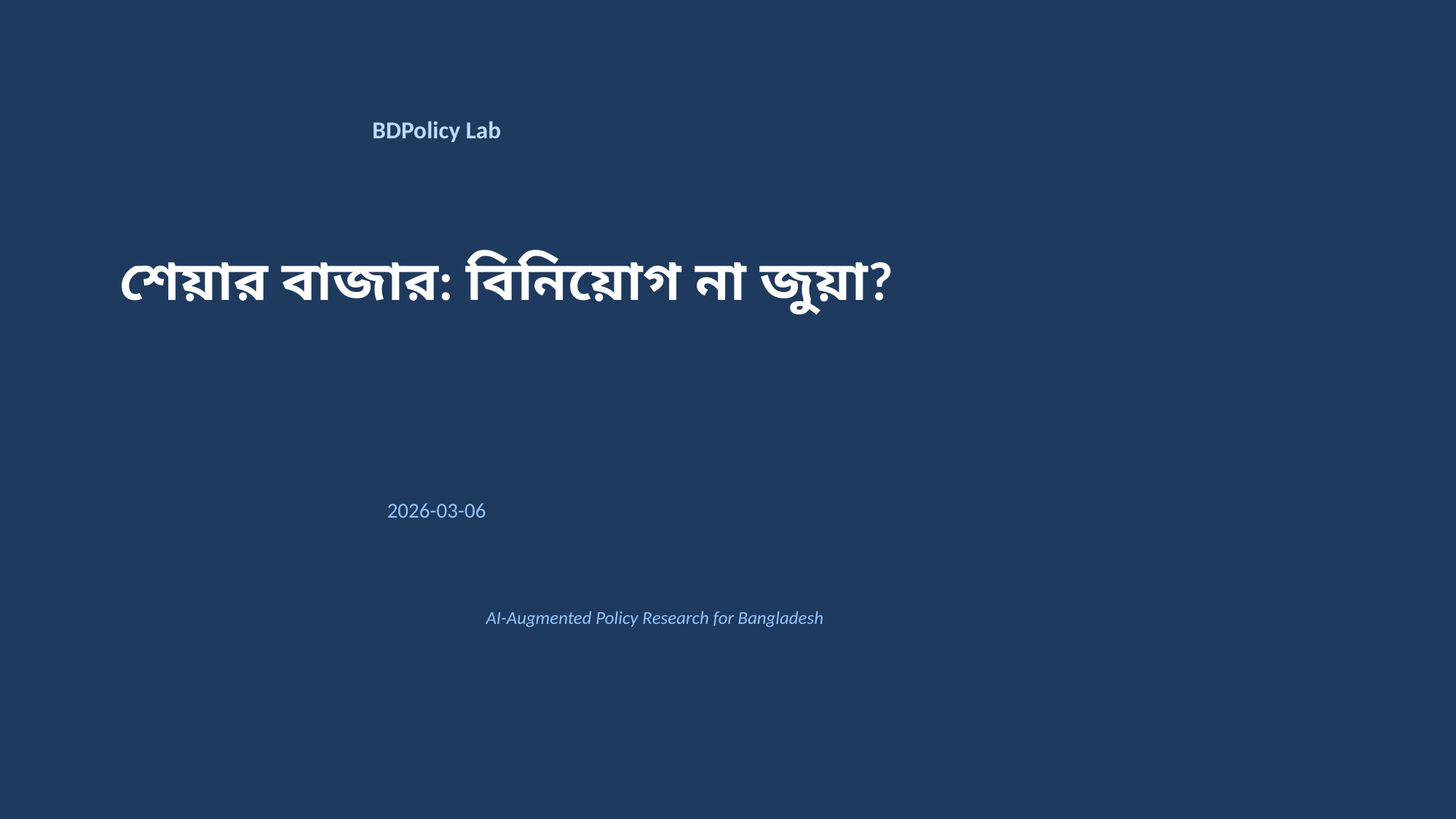

BDPolicy Lab
শেয়ার বাজার: বিনিয়োগ না জুয়া?
2026-03-06
AI-Augmented Policy Research for Bangladesh